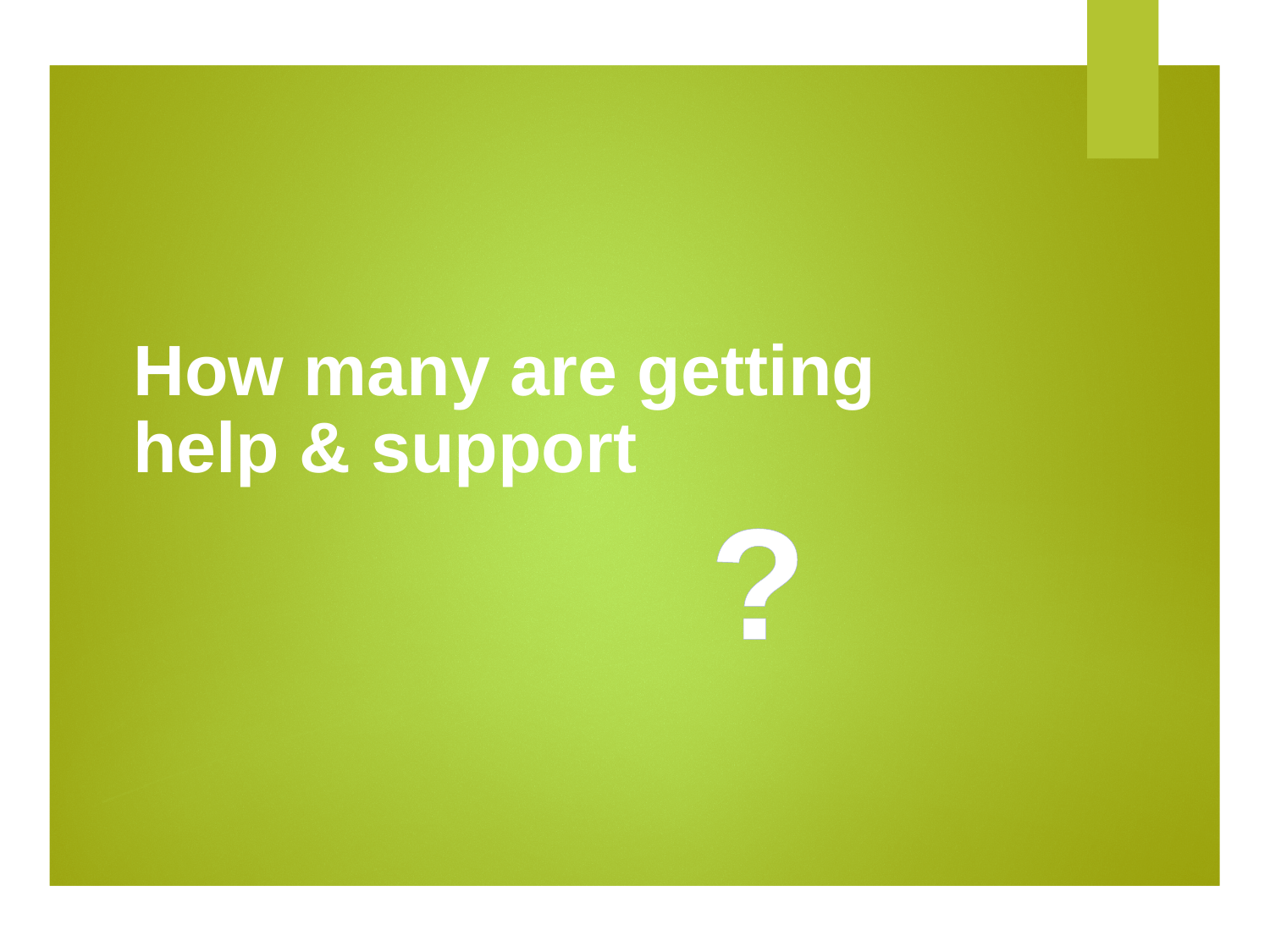

# How many are getting help & support
?